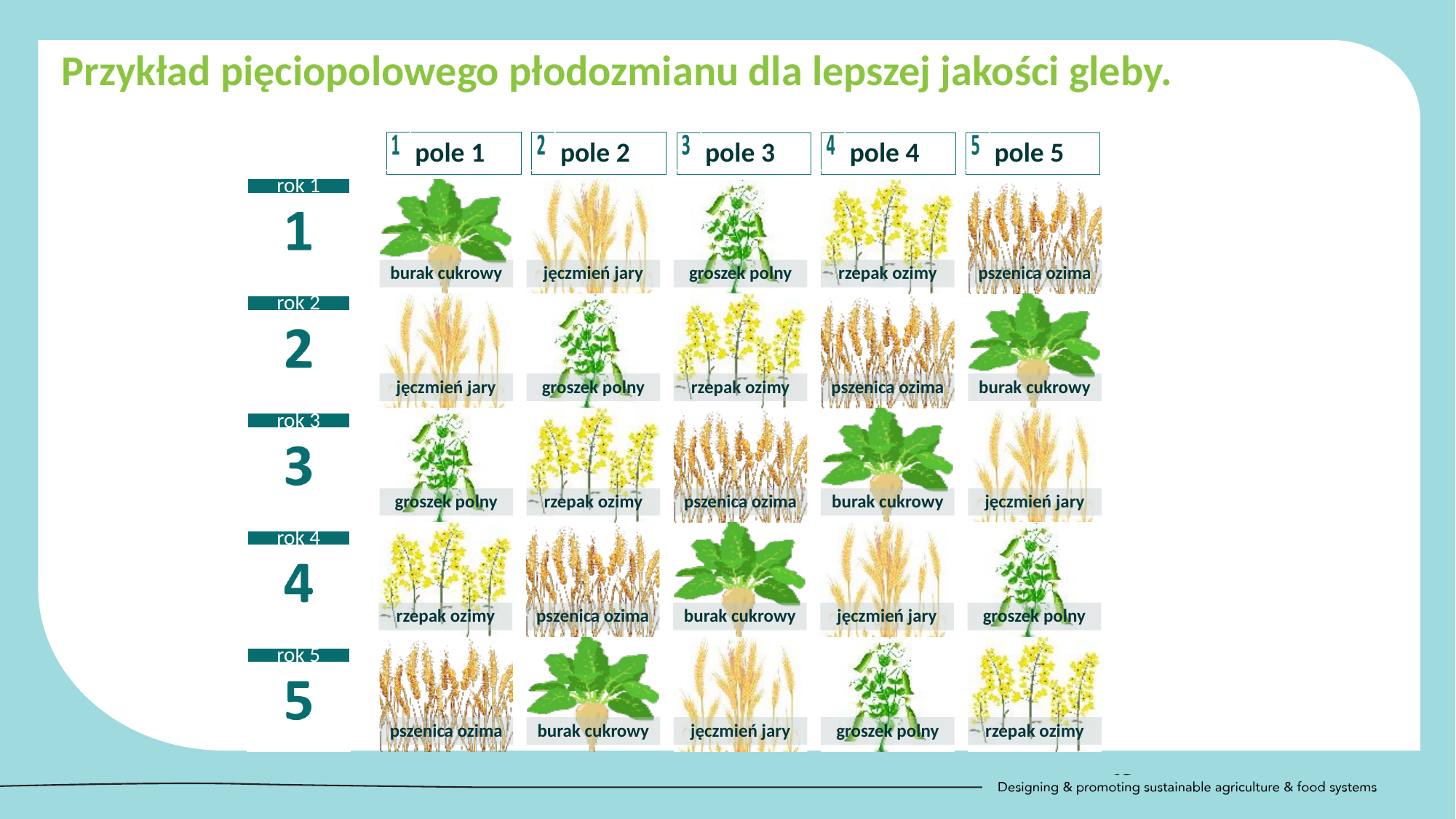

Przykład pięciopolowego płodozmianu dla lepszej jakości gleby.
pole 1
pole 2
pole 3
pole 4
pole 5
rok 1
rok 2
rok 3
rok 4
rok 5
burak cukrowy
jęczmień jary
groszek polny
rzepak ozimy
pszenica ozima
jęczmień jary
groszek polny
rzepak ozimy
pszenica ozima
burak cukrowy
groszek polny
rzepak ozimy
pszenica ozima
burak cukrowy
jęczmień jary
rzepak ozimy
pszenica ozima
burak cukrowy
jęczmień jary
groszek polny
pszenica ozima
burak cukrowy
jęczmień jary
groszek polny
rzepak ozimy